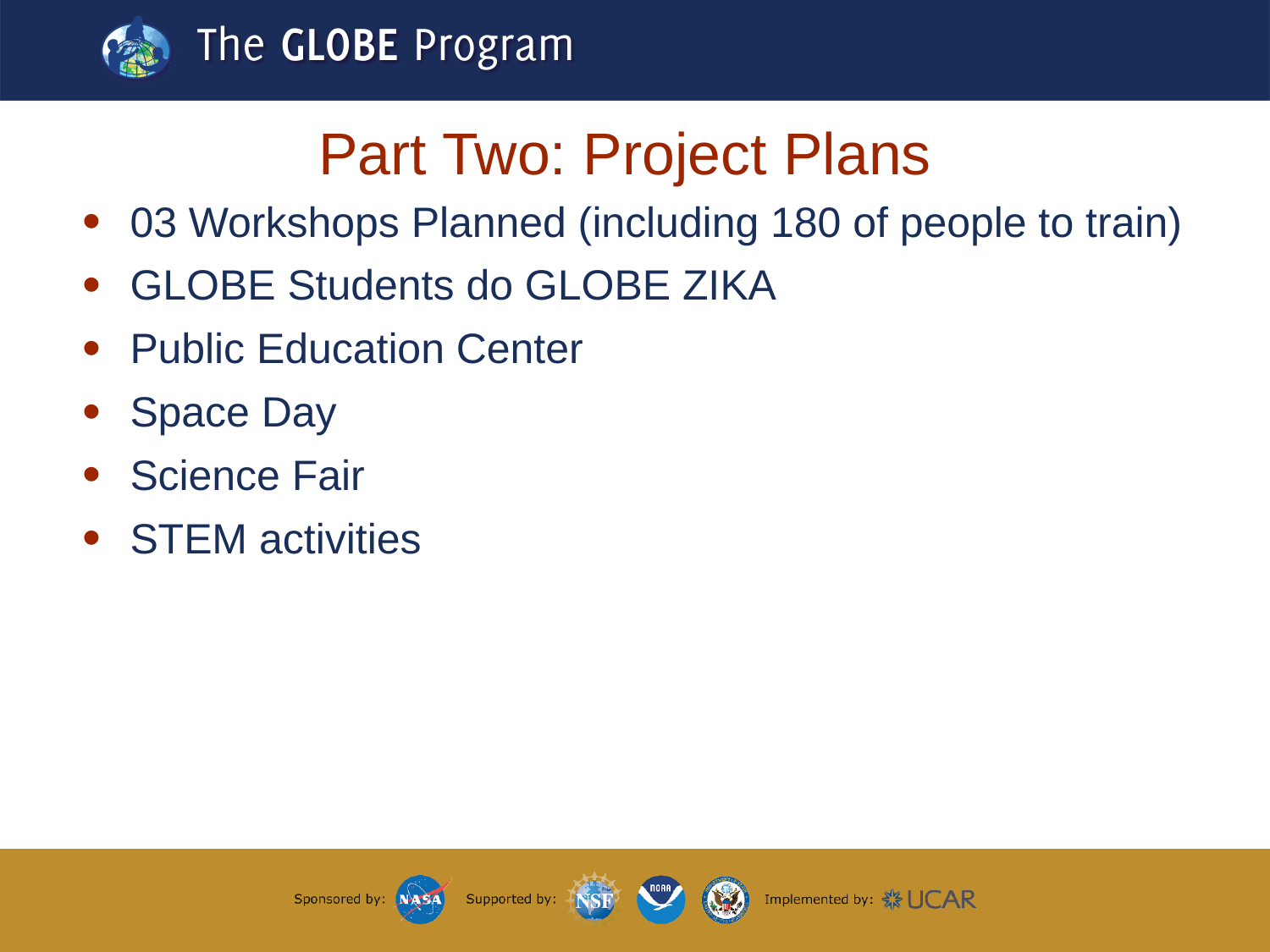

# Part Two: Project Plans
03 Workshops Planned (including 180 of people to train)
GLOBE Students do GLOBE ZIKA
Public Education Center
Space Day
Science Fair
STEM activities